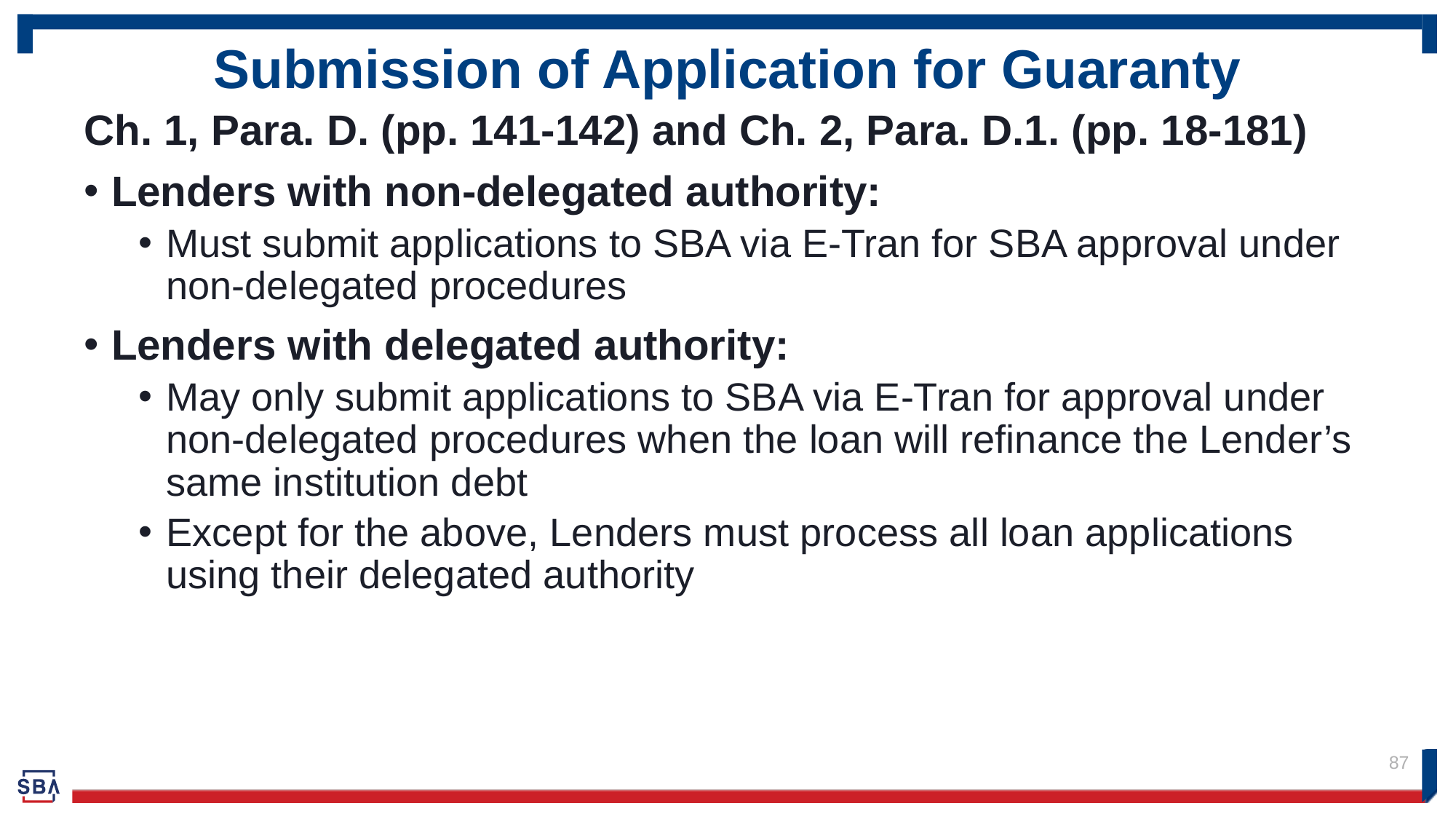

# Submission of Application for Guaranty
Ch. 1, Para. D. (pp. 141-142) and Ch. 2, Para. D.1. (pp. 18-181)
Lenders with non-delegated authority:
Must submit applications to SBA via E-Tran for SBA approval under non-delegated procedures
Lenders with delegated authority:
May only submit applications to SBA via E-Tran for approval under non-delegated procedures when the loan will refinance the Lender’s same institution debt
Except for the above, Lenders must process all loan applications using their delegated authority
87